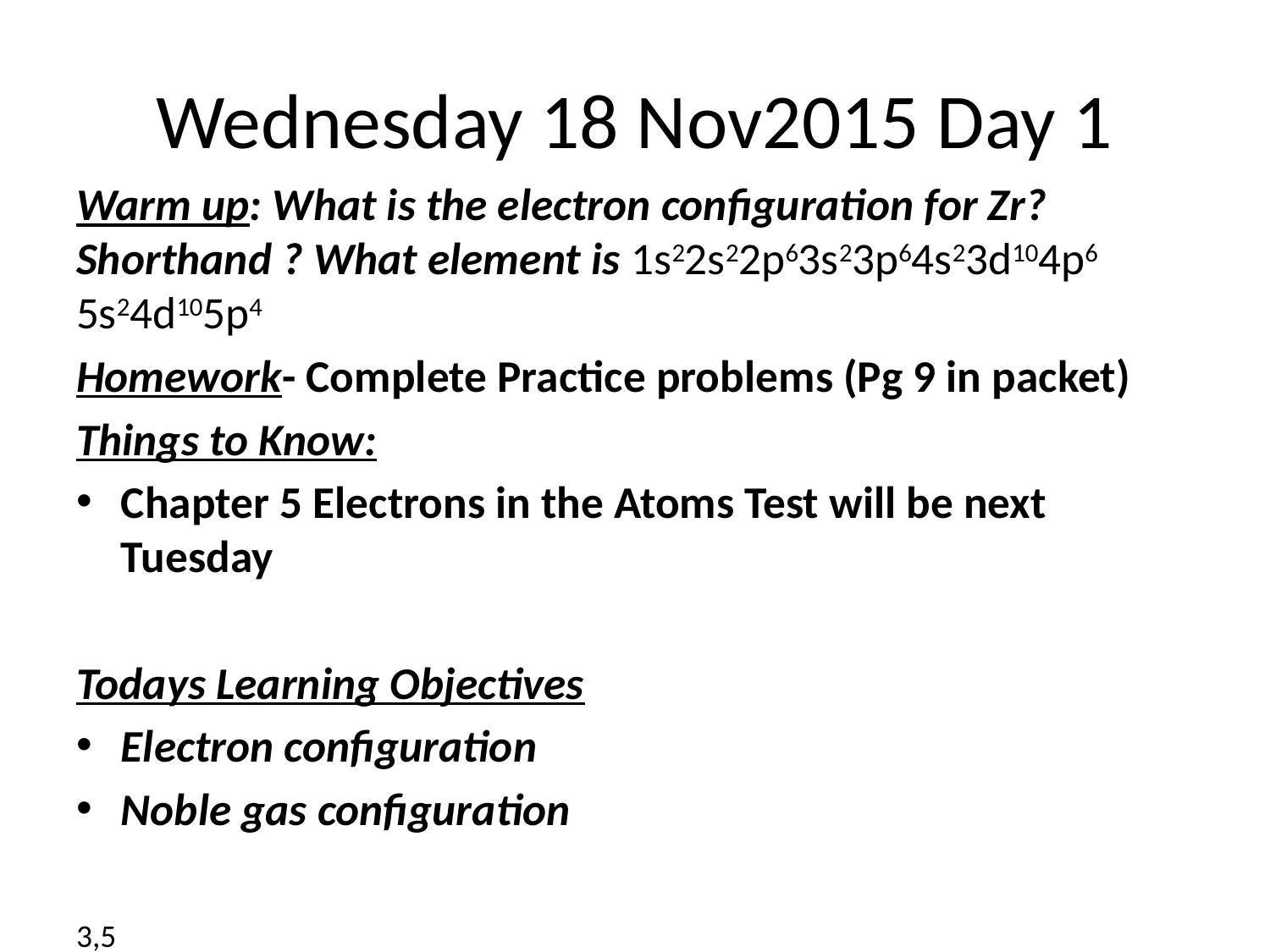

# Wednesday 18 Nov2015 Day 1
Warm up: What is the electron configuration for Zr? Shorthand ? What element is 1s22s22p63s23p64s23d104p6 5s24d105p4
Homework- Complete Practice problems (Pg 9 in packet)
Things to Know:
Chapter 5 Electrons in the Atoms Test will be next Tuesday

Todays Learning Objectives
Electron configuration
Noble gas configuration

3,5